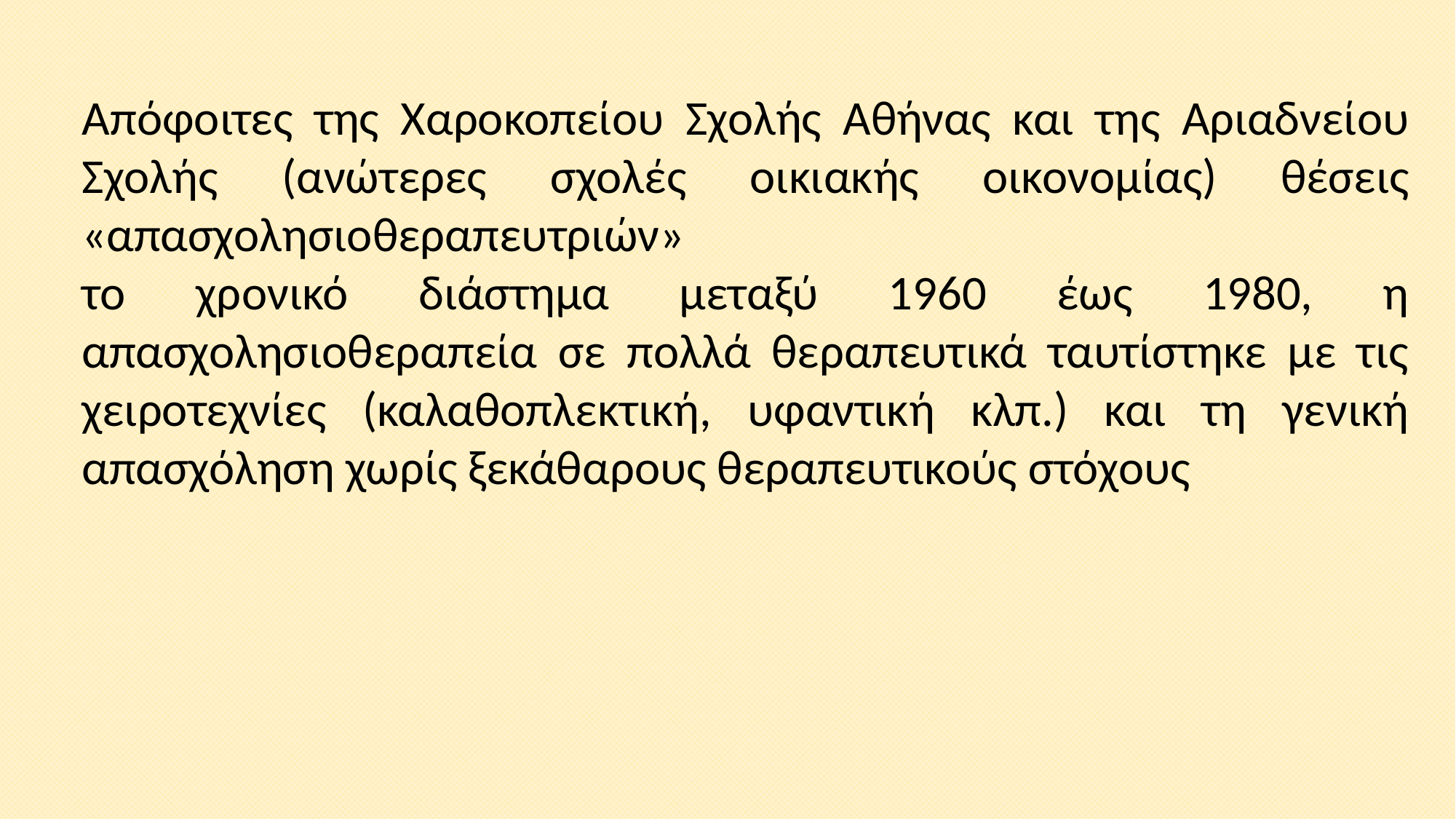

Απόφοιτες της Χαροκοπείου Σχολής Αθήνας και της Αριαδνείου Σχολής (ανώτερες σχολές οικιακής οικονομίας) θέσεις «απασχολησιοθεραπευτριών»
το χρονικό διάστημα μεταξύ 1960 έως 1980, η απασχολησιοθεραπεία σε πολλά θεραπευτικά ταυτίστηκε με τις χειροτεχνίες (καλαθοπλεκτική, υφαντική κλπ.) και τη γενική απασχόληση χωρίς ξεκάθαρους θεραπευτικούς στόχους